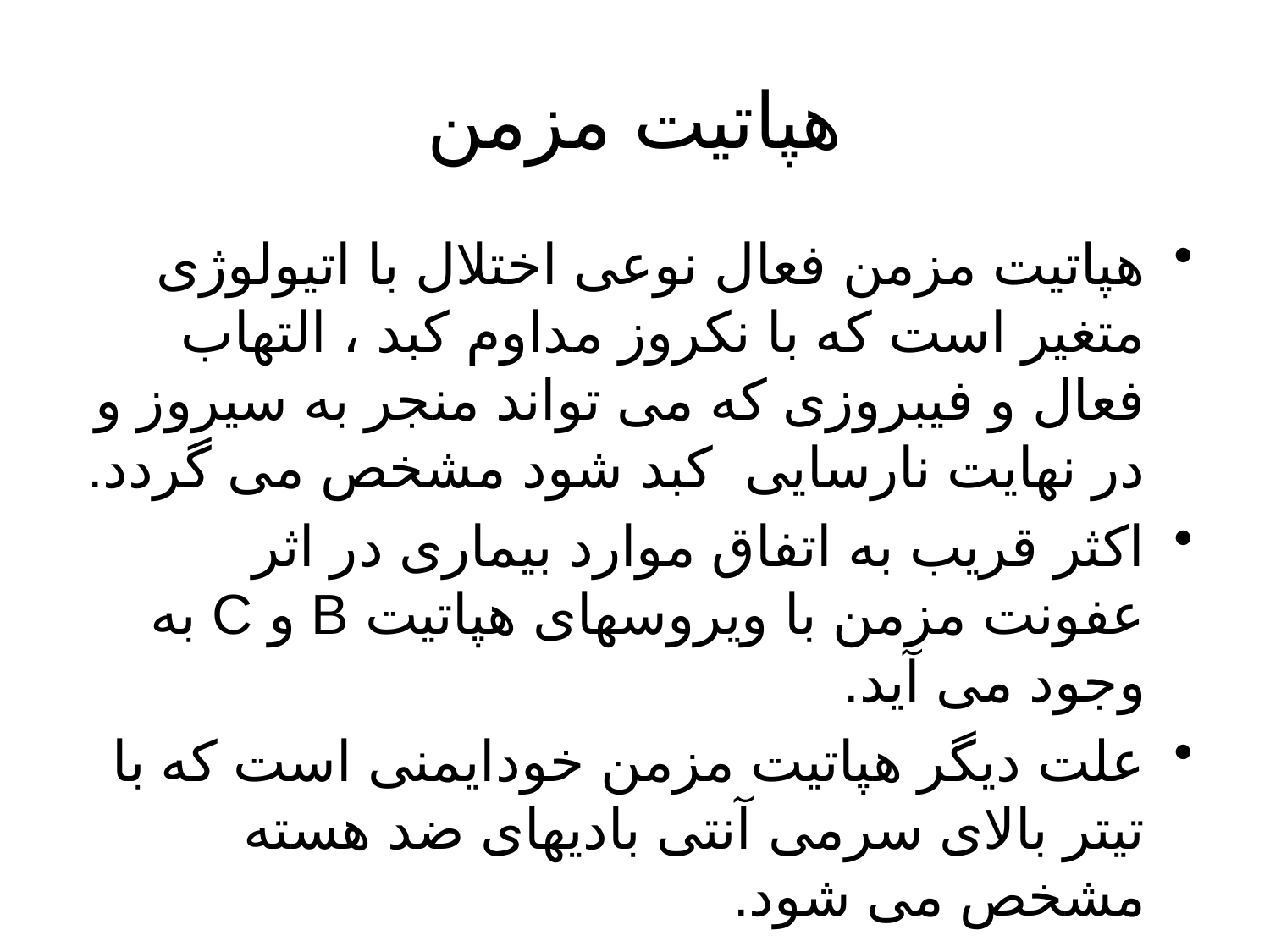

# هپاتیت مزمن
هپاتیت مزمن فعال نوعی اختلال با اتیولوژی متغیر است که با نکروز مداوم کبد ، التهاب فعال و فیبروزی که می تواند منجر به سیروز و در نهایت نارسایی  کبد شود مشخص می گردد.
اکثر قریب به اتفاق موارد بیماری در اثر عفونت مزمن با ویروسهای هپاتیت B و C به وجود می آید.
علت دیگر هپاتیت مزمن خودایمنی است که با تیتر بالای سرمی آنتی بادیهای ضد هسته مشخص می شود.